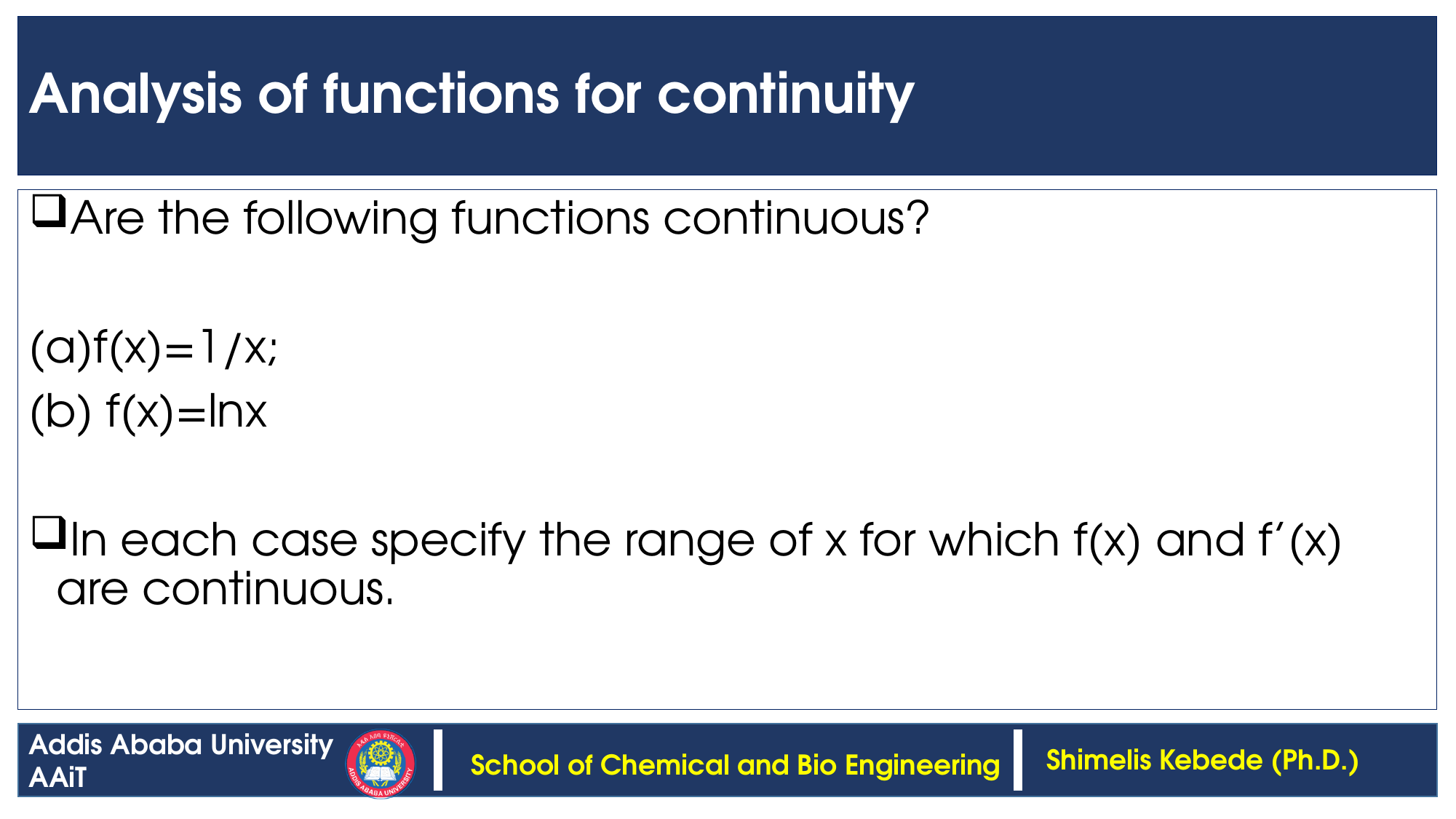

# Analysis of functions for continuity
Are the following functions continuous?

f(x)=1/x;
 f(x)=lnx

In each case specify the range of x for which f(x) and f’(x) are continuous.